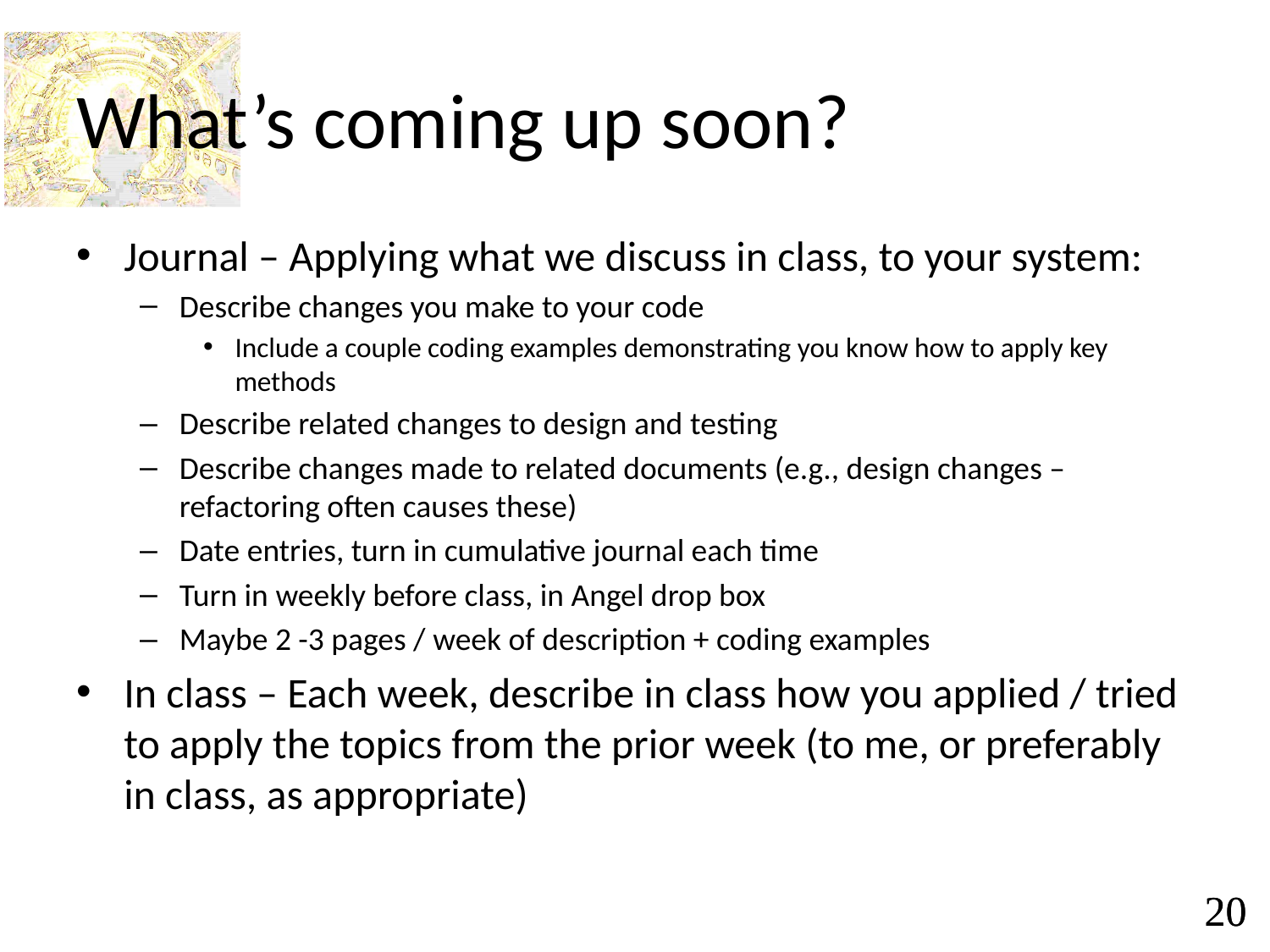

# What’s coming up soon?
Journal – Applying what we discuss in class, to your system:
Describe changes you make to your code
Include a couple coding examples demonstrating you know how to apply key methods
Describe related changes to design and testing
Describe changes made to related documents (e.g., design changes – refactoring often causes these)
Date entries, turn in cumulative journal each time
Turn in weekly before class, in Angel drop box
Maybe 2 -3 pages / week of description + coding examples
In class – Each week, describe in class how you applied / tried to apply the topics from the prior week (to me, or preferably in class, as appropriate)